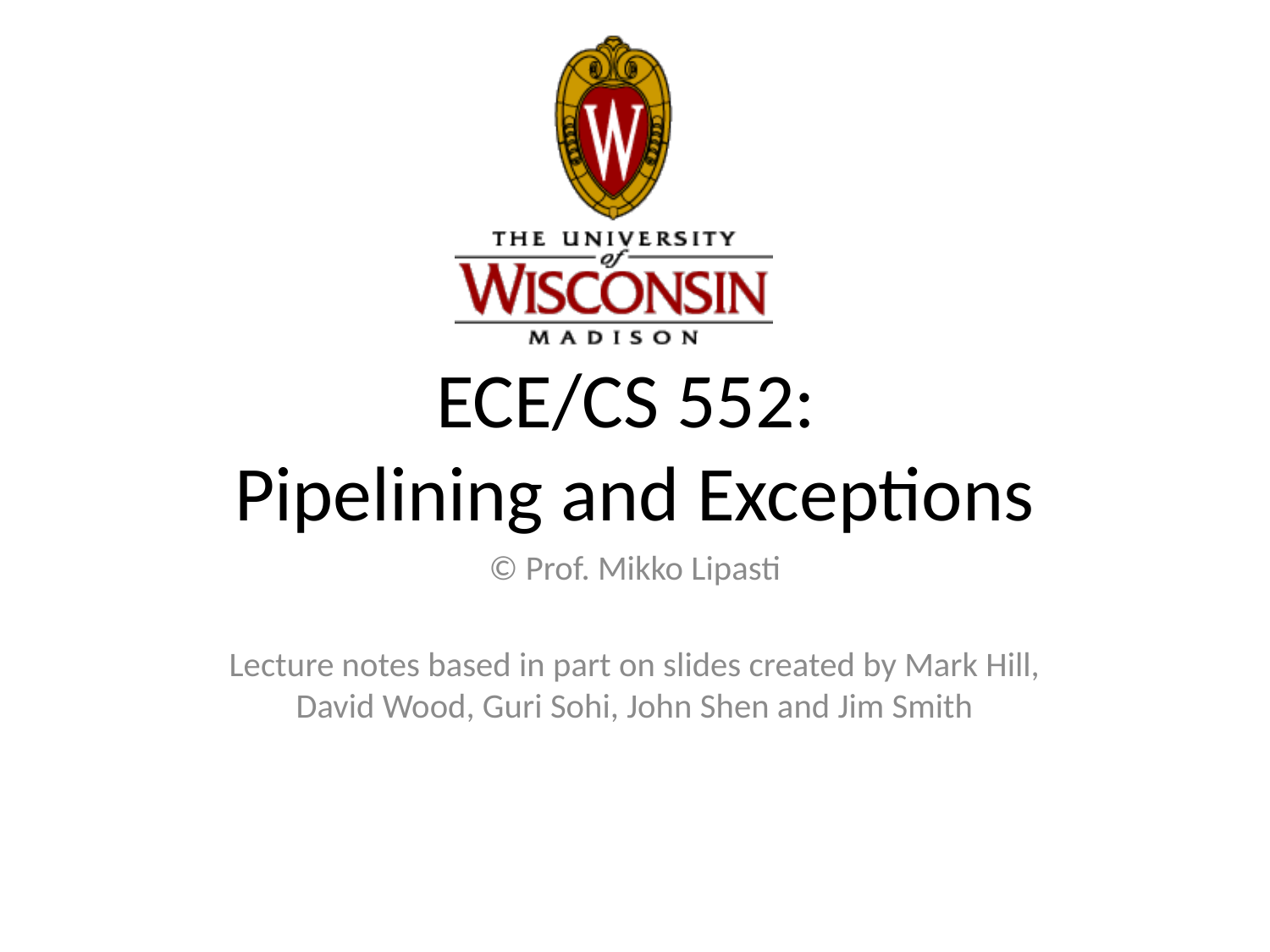

# ECE/CS 552: Pipelining and Exceptions
© Prof. Mikko Lipasti

Lecture notes based in part on slides created by Mark Hill, David Wood, Guri Sohi, John Shen and Jim Smith